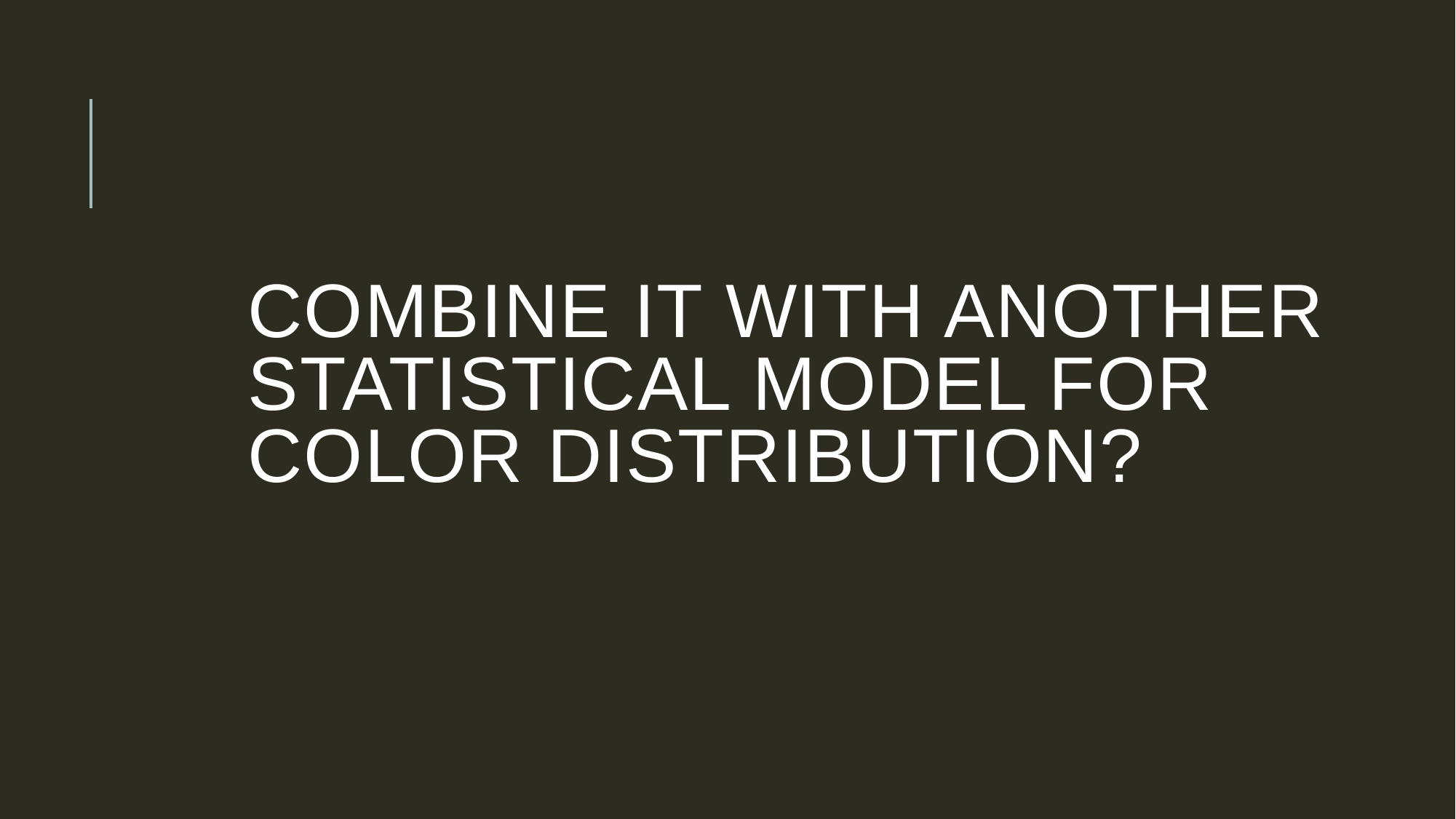

# Combine it with another statistical model for color distribution?